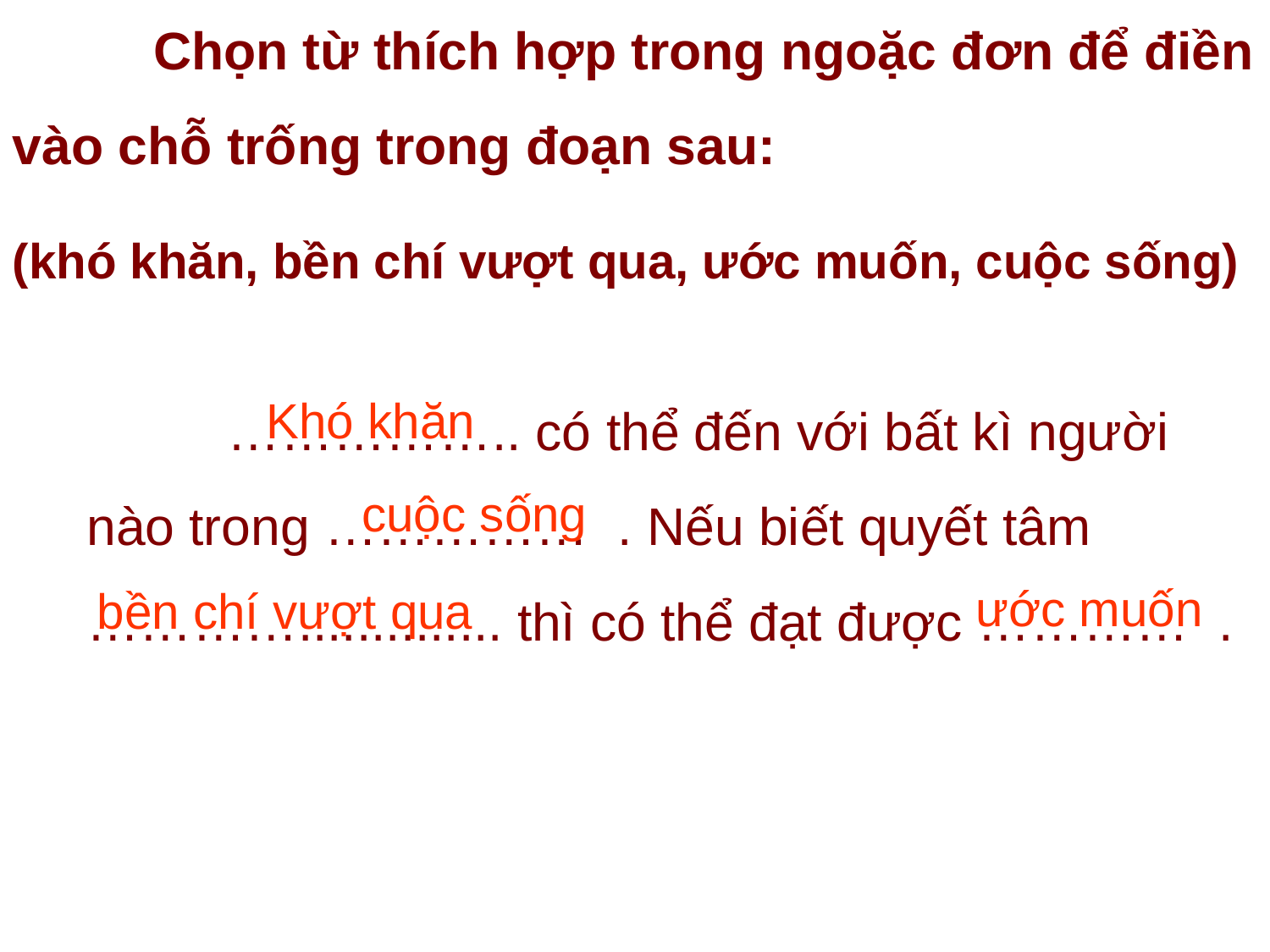

Chọn từ thích hợp trong ngoặc đơn để điền vào chỗ trống trong đoạn sau:
(khó khăn, bền chí vượt qua, ước muốn, cuộc sống)
	 …………….. có thể đến với bất kì người nào trong ……………  . Nếu biết quyết tâm ………….............. thì có thể đạt được …………  .
Khó khăn
cuộc sống
ước muốn
bền chí vượt qua